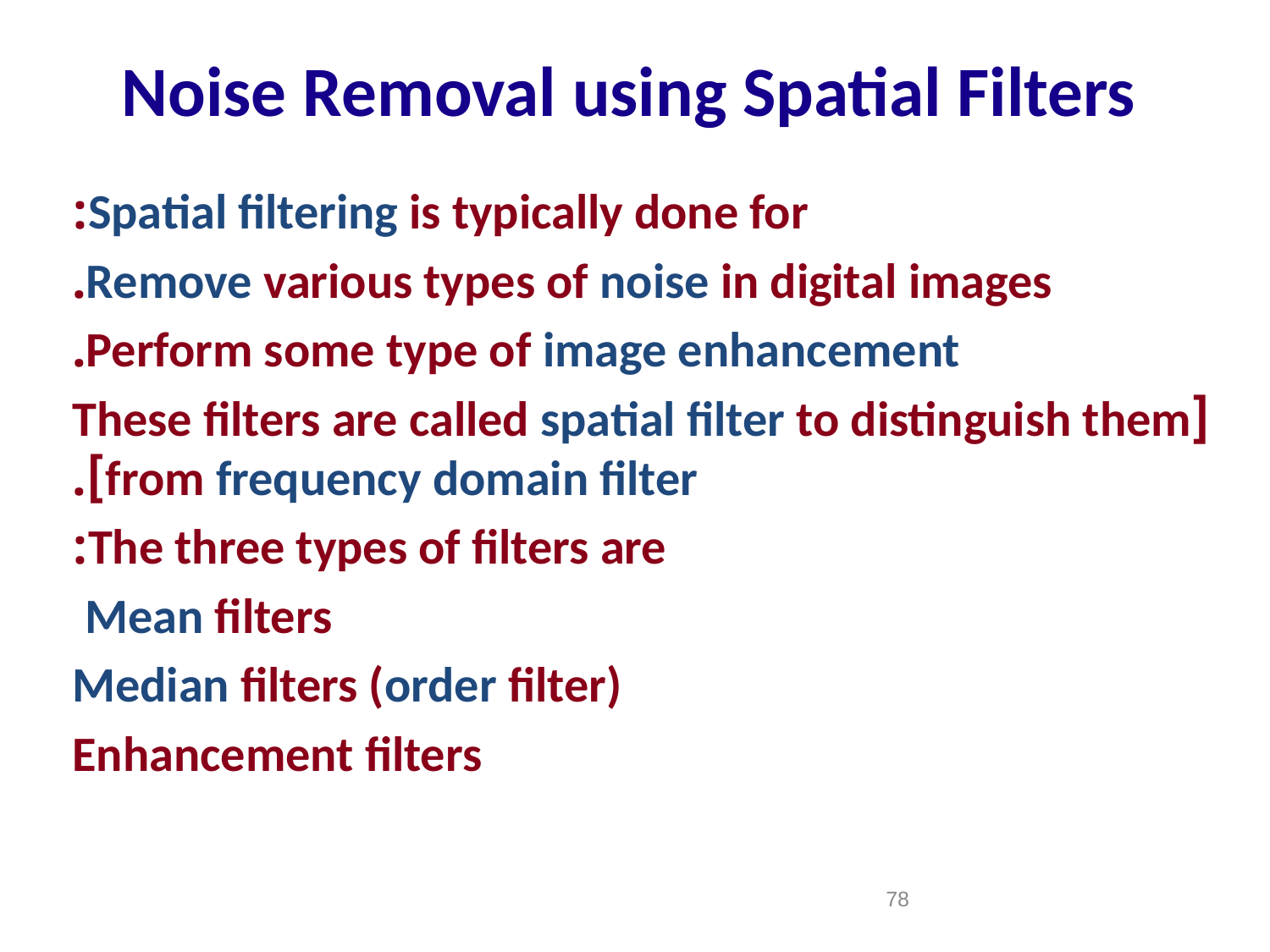

# Noise Removal using Spatial Filters
Spatial filtering is typically done for:
Remove various types of noise in digital images.
Perform some type of image enhancement.
[These filters are called spatial filter to distinguish them from frequency domain filter].
The three types of filters are:
Mean filters
Median filters (order filter)
Enhancement filters

78